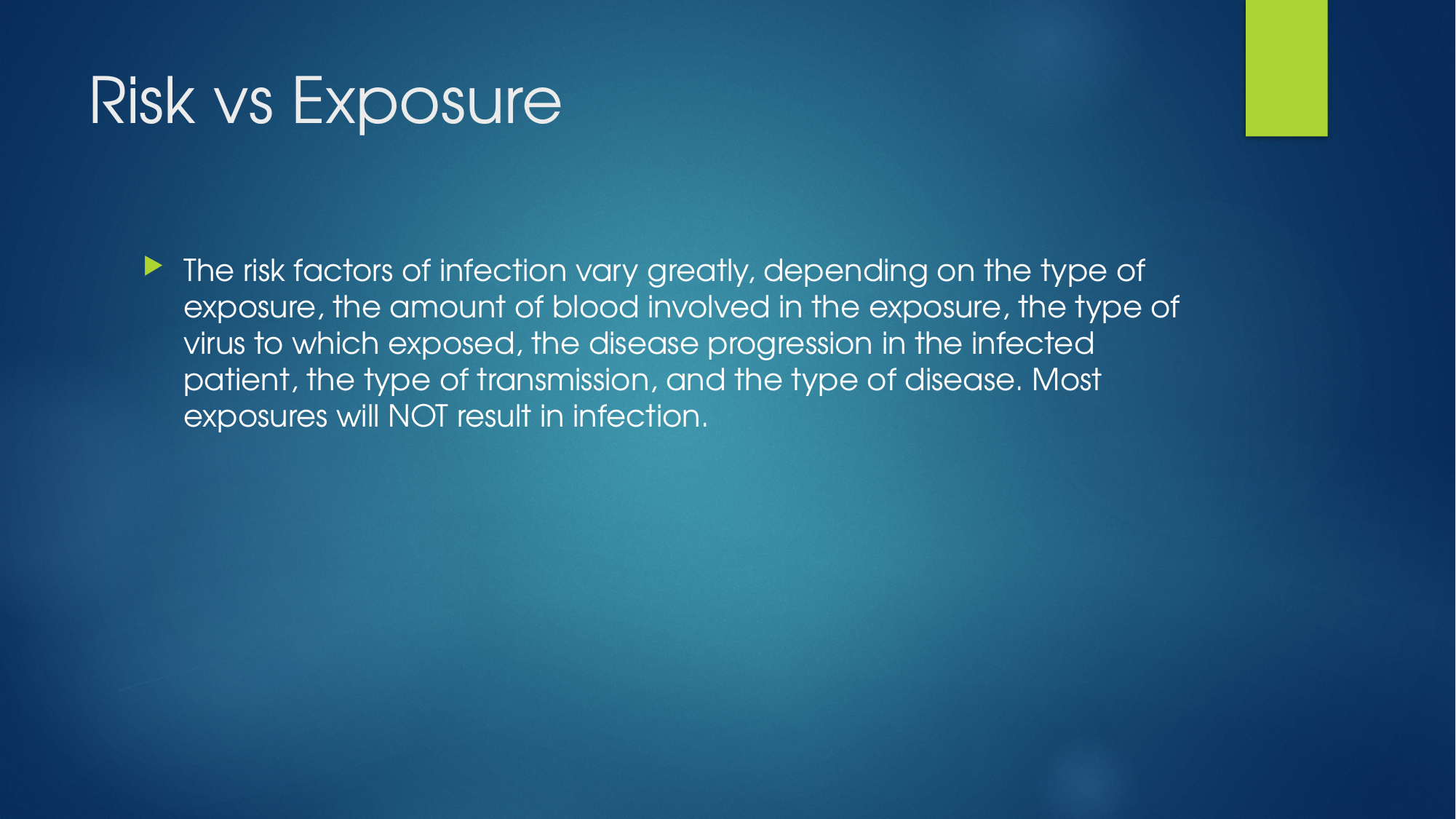

# Risk vs Exposure
The risk factors of infection vary greatly, depending on the type of exposure, the amount of blood involved in the exposure, the type of virus to which exposed, the disease progression in the infected patient, the type of transmission, and the type of disease. Most exposures will NOT result in infection.